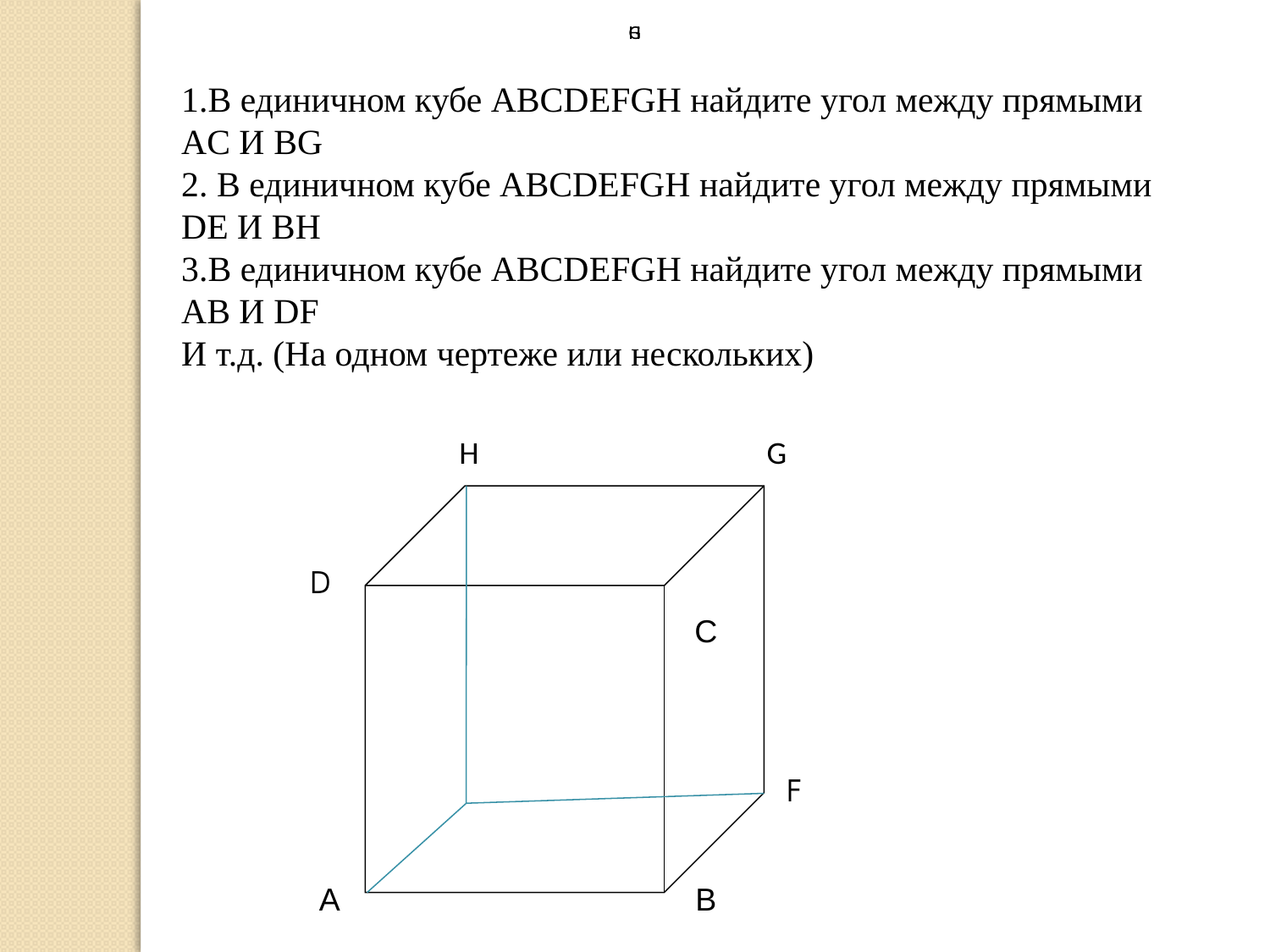

H
G
В единичном кубе ABCDEFGH найдите угол между прямыми АC И ВG
 В единичном кубе ABCDEFGH найдите угол между прямыми DE И ВH
В единичном кубе ABCDEFGH найдите угол между прямыми AB И DF
И т.д. (На одном чертеже или нескольких)
H
G

D
С
F
А
В